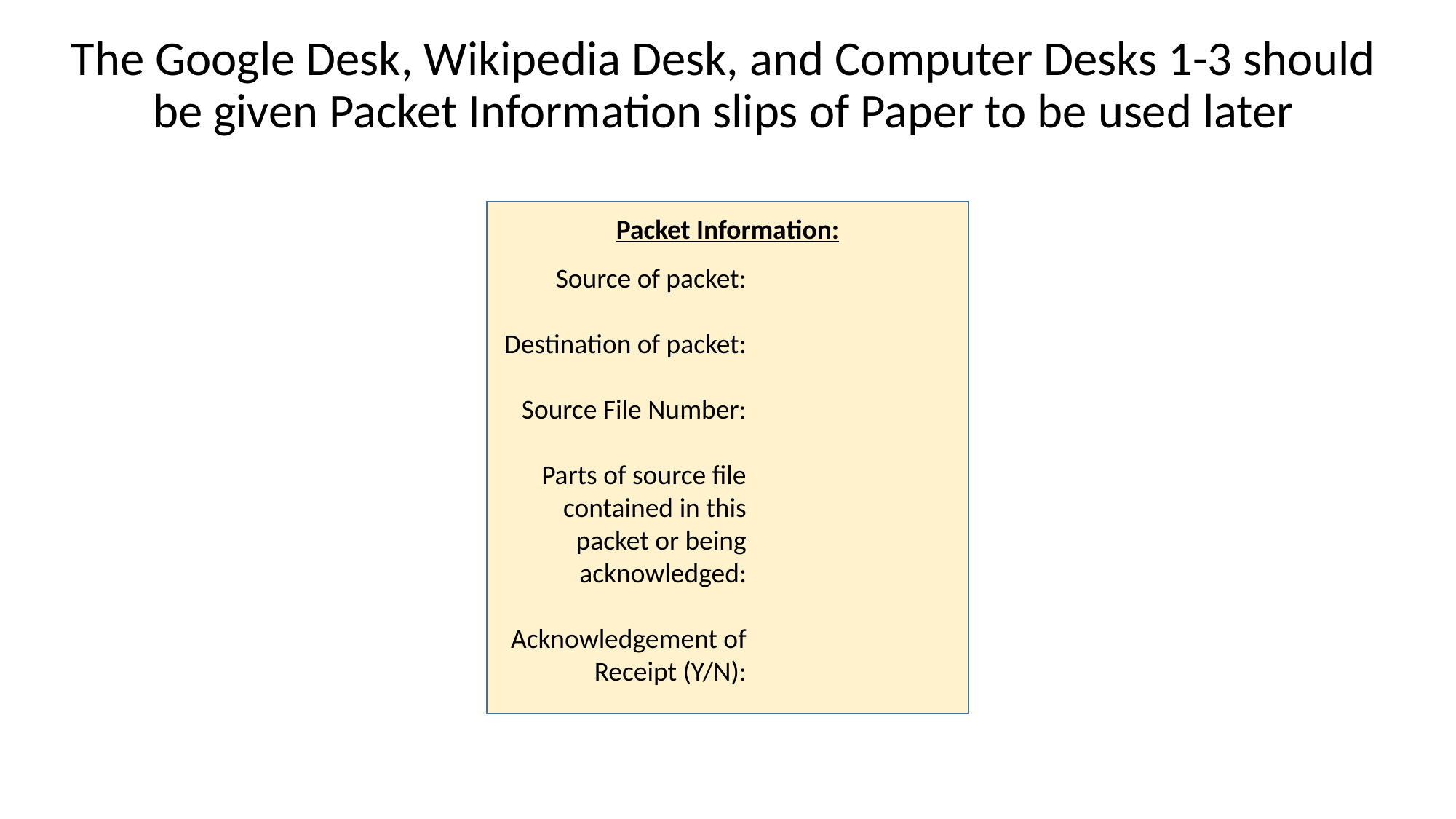

# The Google Desk, Wikipedia Desk, and Computer Desks 1-3 should be given Packet Information slips of Paper to be used later
Packet Information:

Source of packet:

Destination of packet:

Source File Number:

Parts of source file contained in this packet or being acknowledged:

Acknowledgement of Receipt (Y/N):